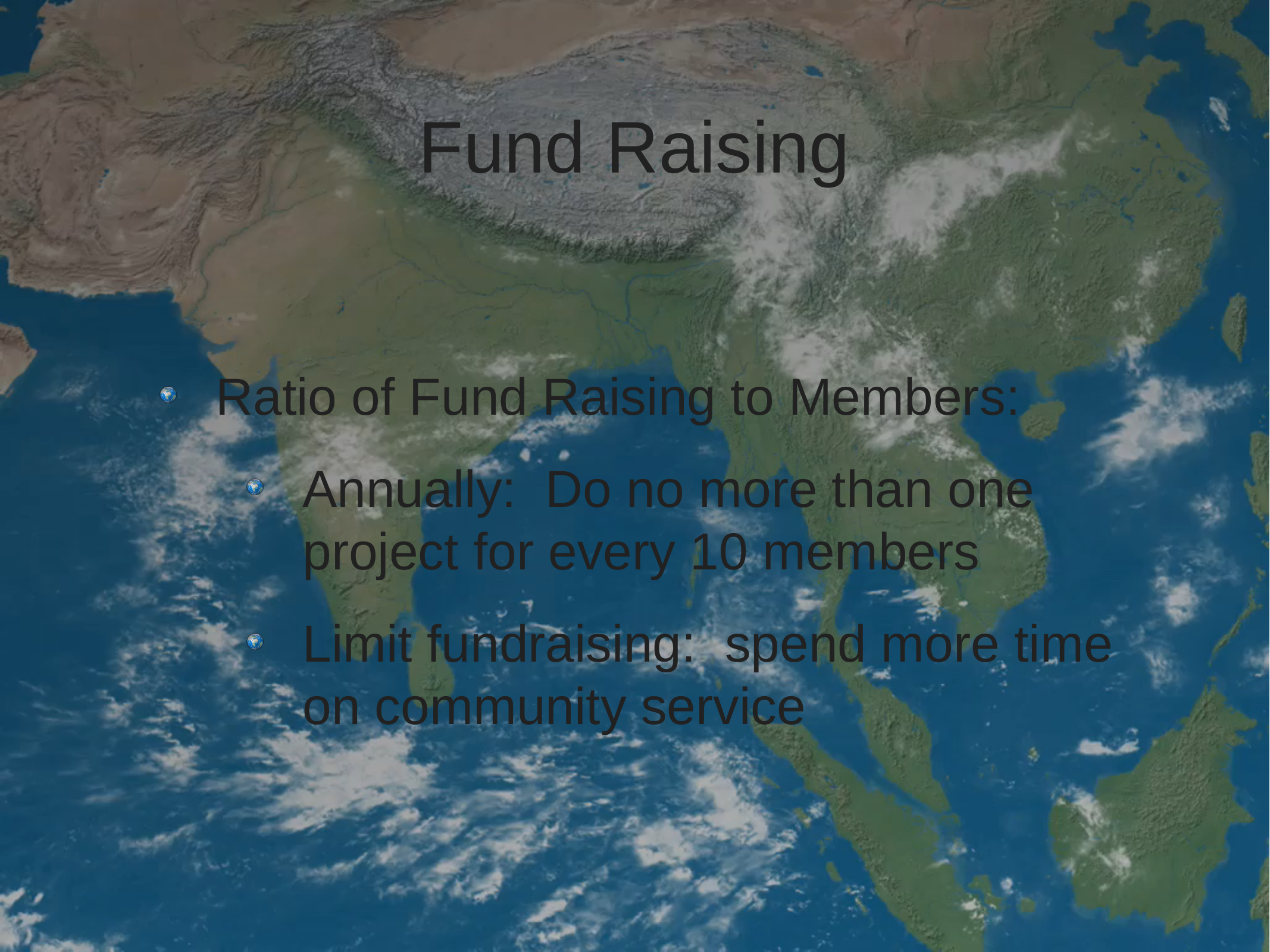

# Fund Raising
Ratio of Fund Raising to Members:
Annually:  Do no more than one project for every 10 members
Limit fundraising:  spend more time on community service